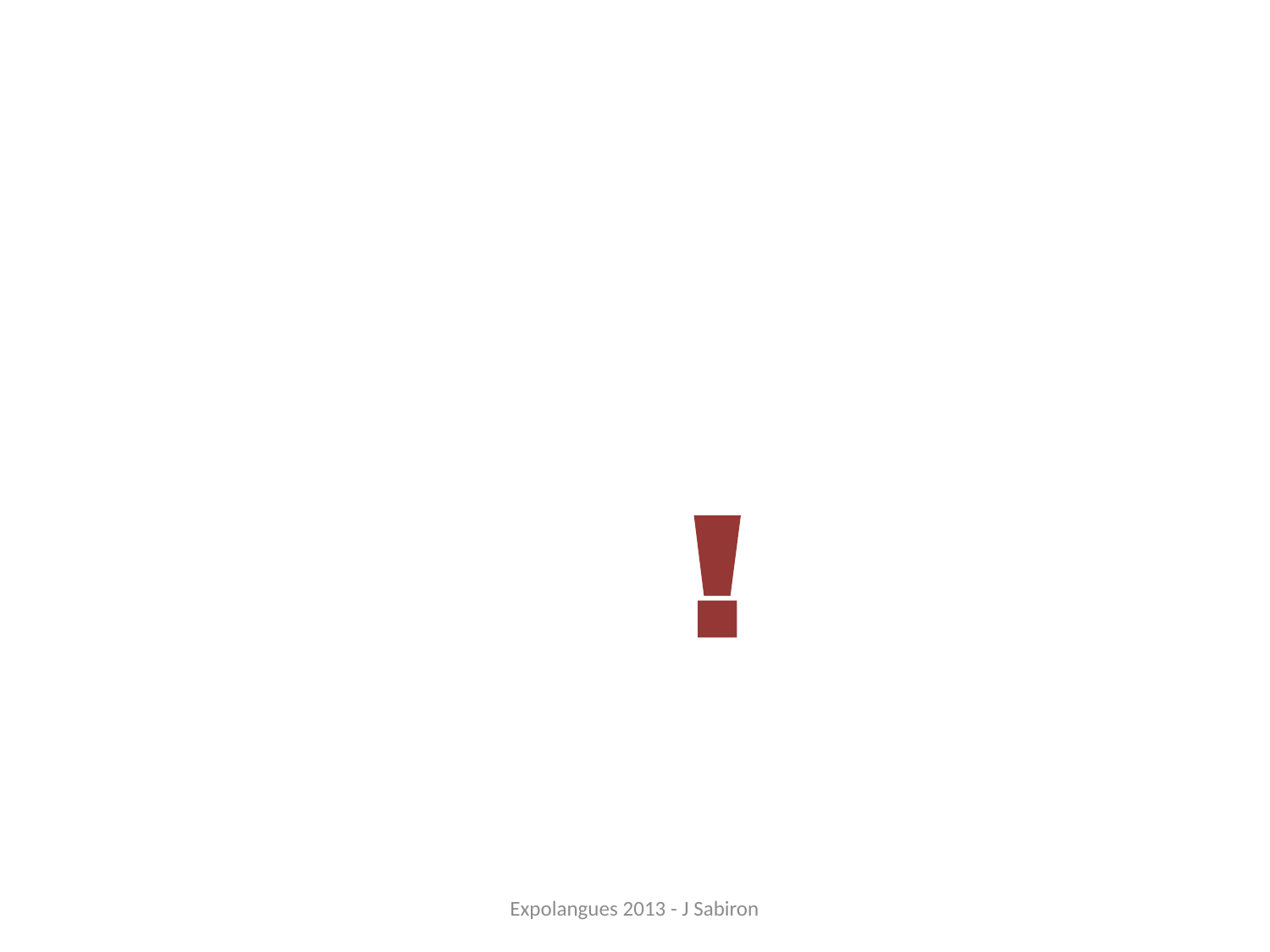

#

                !
Expolangues 2013 - J Sabiron